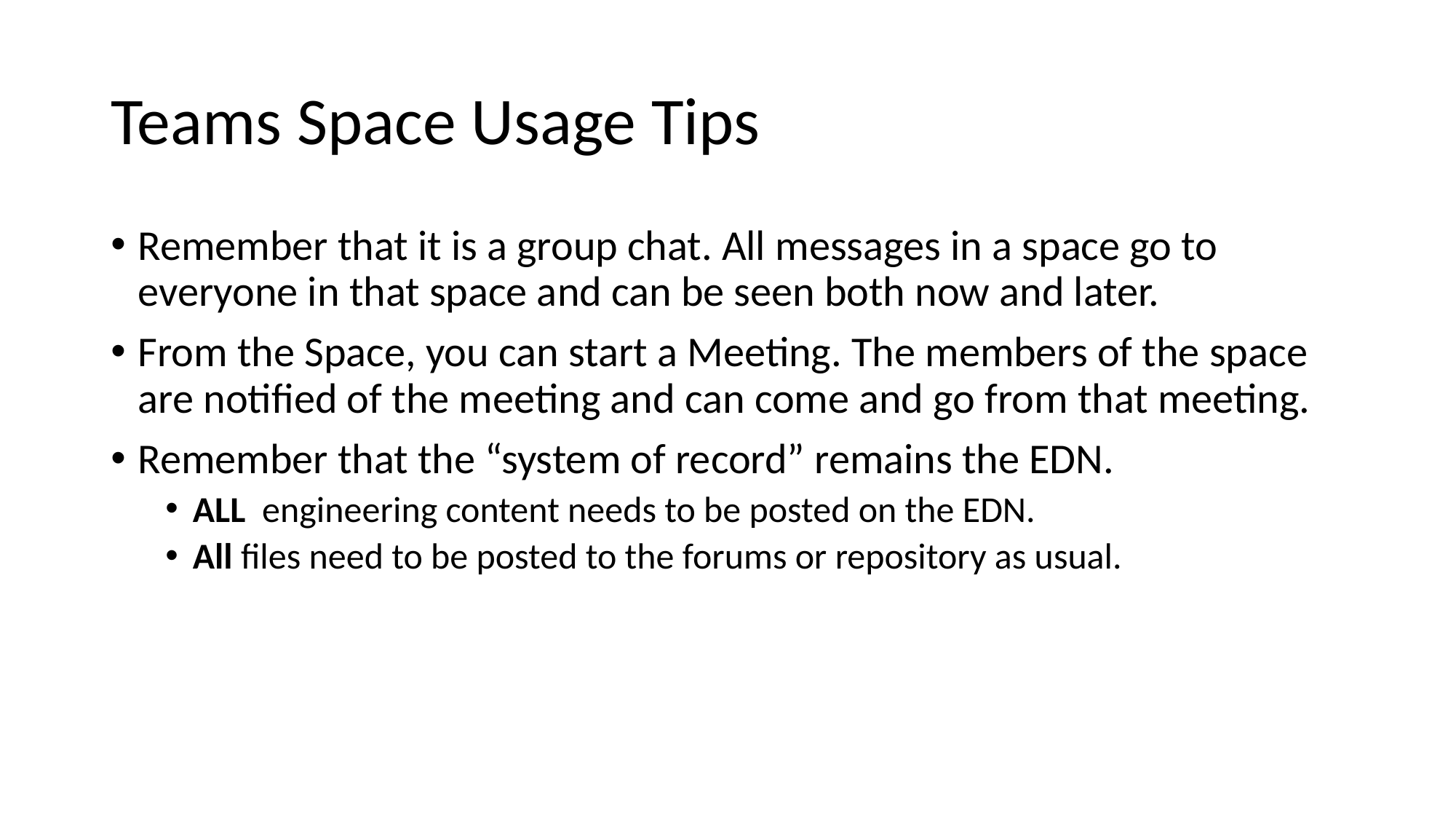

# Teams Space Usage Tips
Remember that it is a group chat. All messages in a space go to everyone in that space and can be seen both now and later.
From the Space, you can start a Meeting. The members of the space are notified of the meeting and can come and go from that meeting.
Remember that the “system of record” remains the EDN.
ALL  engineering content needs to be posted on the EDN.
All files need to be posted to the forums or repository as usual.